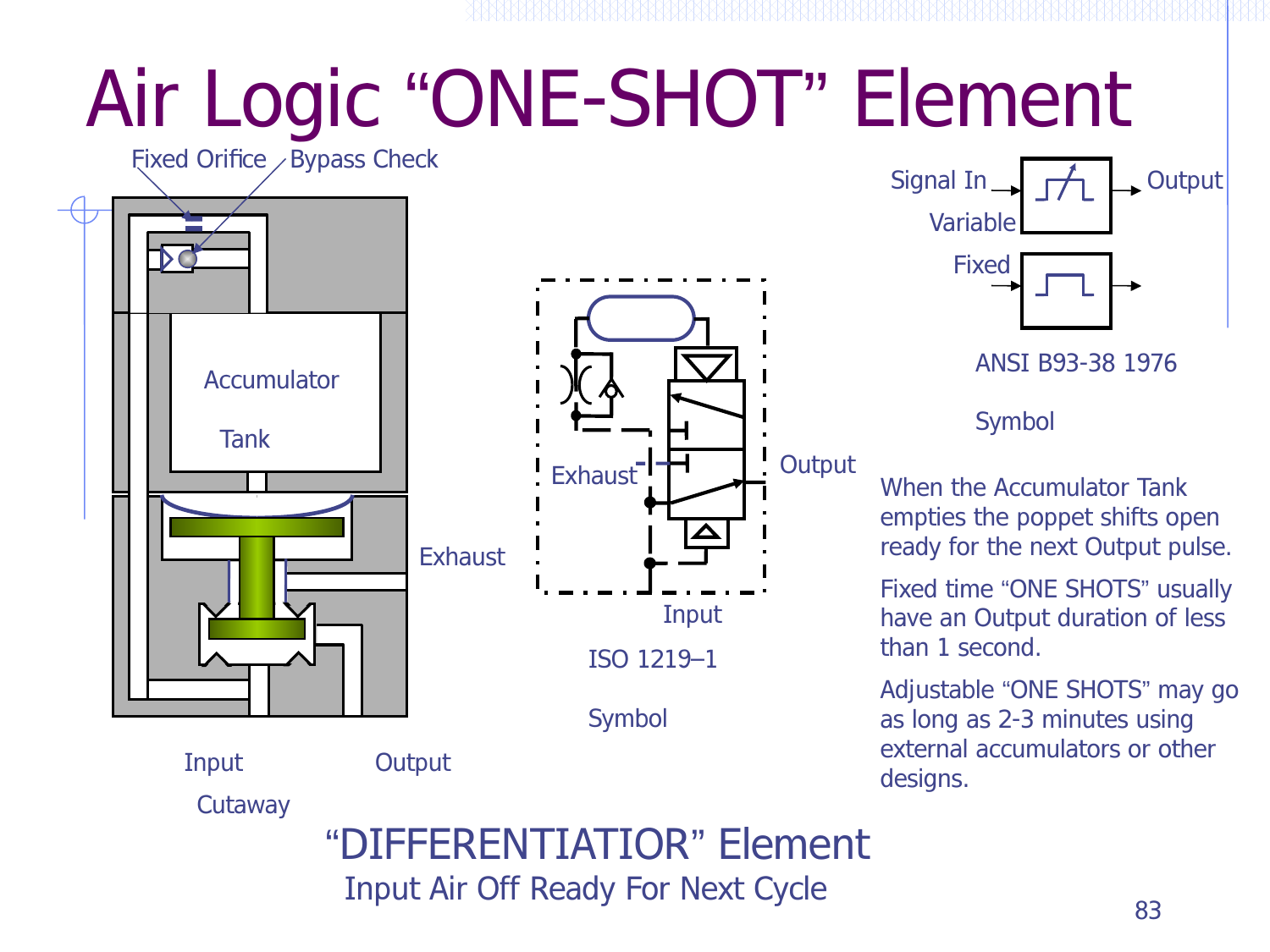

Air Logic “ONE-SHOT” Element
Fixed Orifice   Bypass Check

Signal In
	    Variable
        Fixed

 Output

ANSI B93-38 1976	     Symbol

Accumulator	    Tank

    Output

Exhaust

When the Accumulator Tank empties the poppet shifts open ready for the next Output pulse.
Fixed time “ONE SHOTS” usually have an Output duration of less than 1 second.
Adjustable “ONE SHOTS” may go as long as 2-3 minutes using external accumulators or other designs.

Exhaust

    Input

ISO 1219–1            	Symbol

Input                 Output
 Cutaway
 “DIFFERENTIATIOR” Element Input Air Off Ready For Next Cycle
83